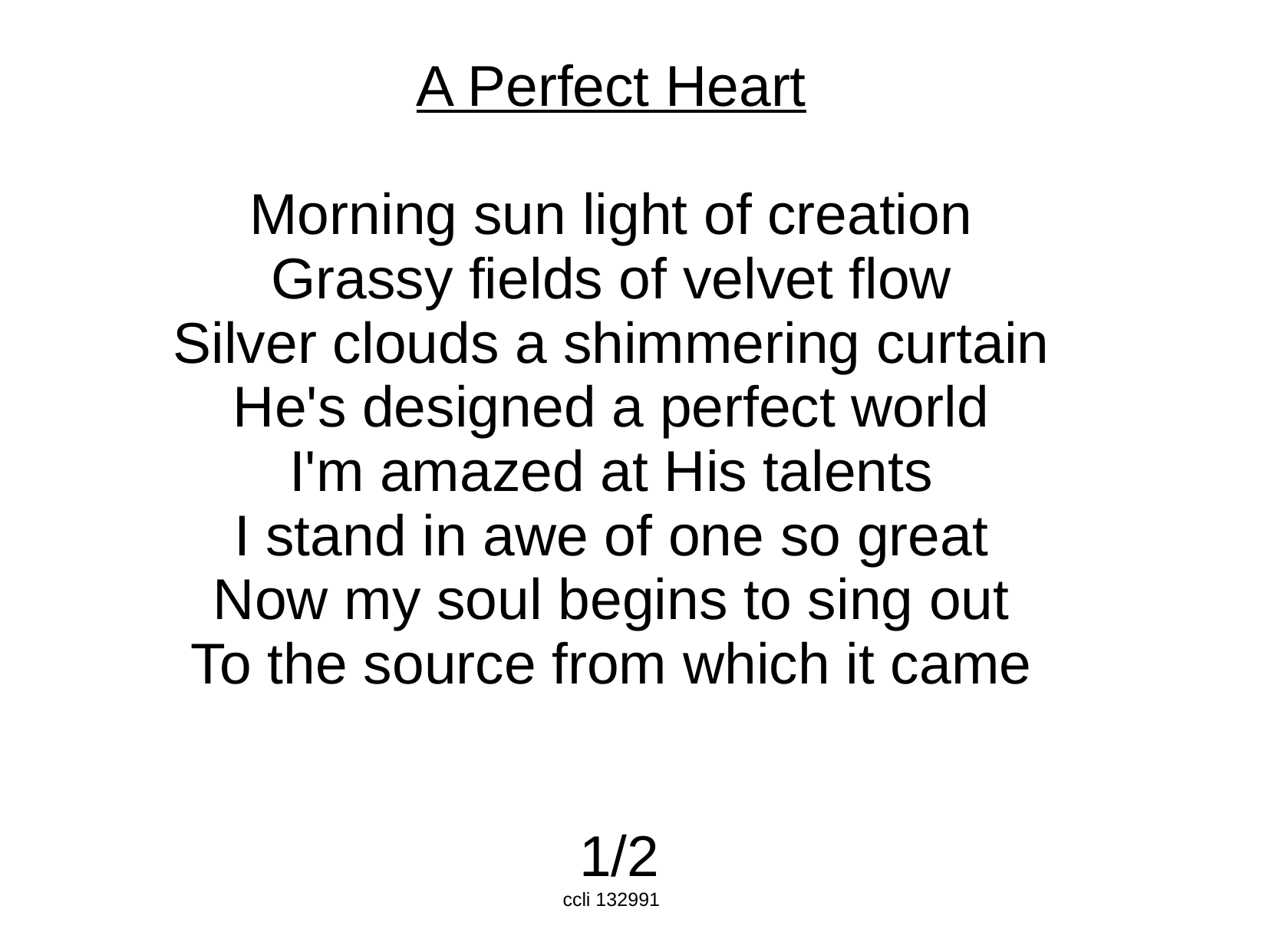

A Perfect Heart

Morning sun light of creation
Grassy fields of velvet flow
Silver clouds a shimmering curtain
He's designed a perfect world
I'm amazed at His talents
I stand in awe of one so great
Now my soul begins to sing out
To the source from which it came

 1/2
ccli 132991